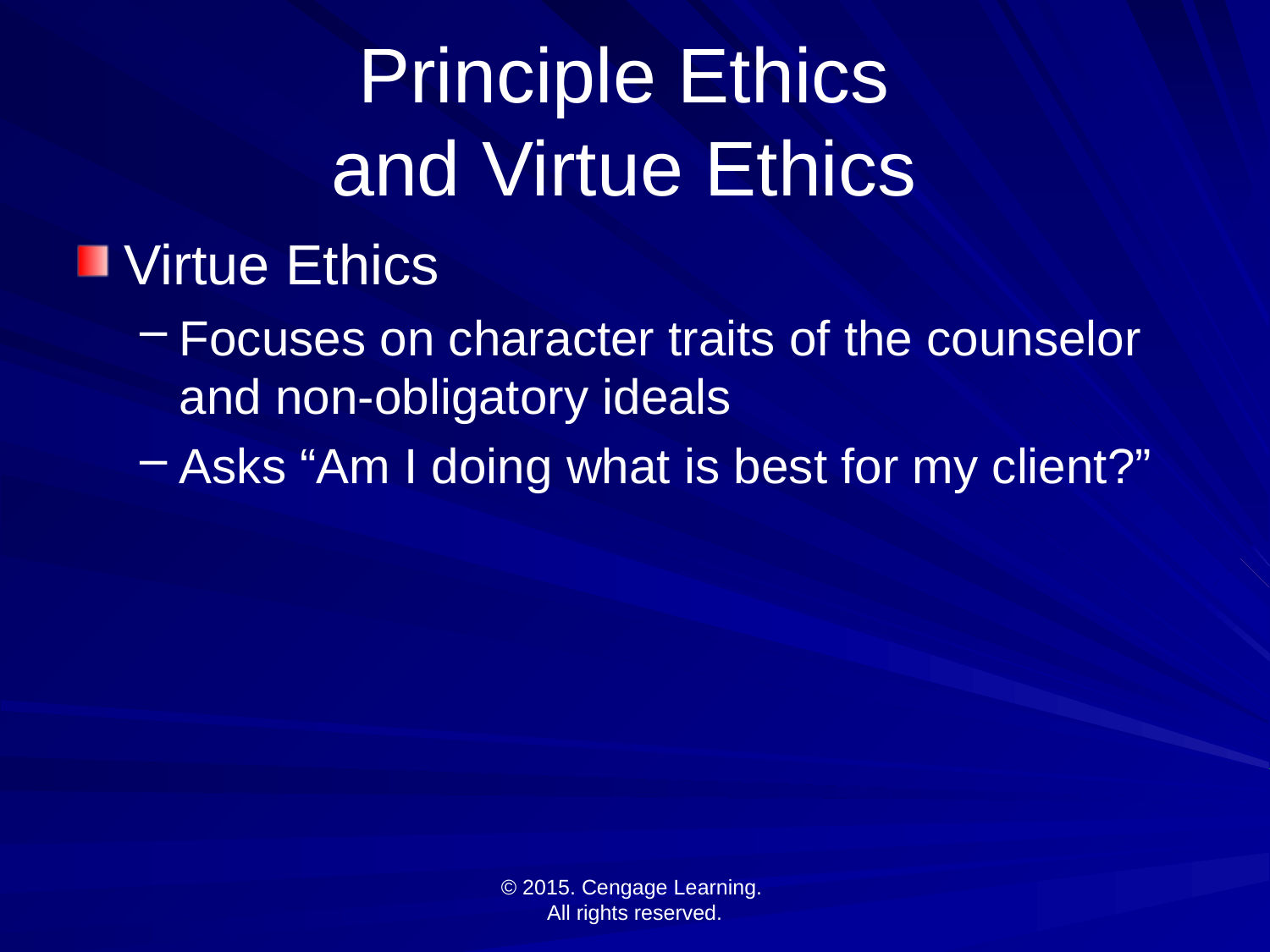

# Principle Ethics and Virtue Ethics
Virtue Ethics
Focuses on character traits of the counselor and non-obligatory ideals
Asks “Am I doing what is best for my client?”
© 2015. Cengage Learning.
All rights reserved.